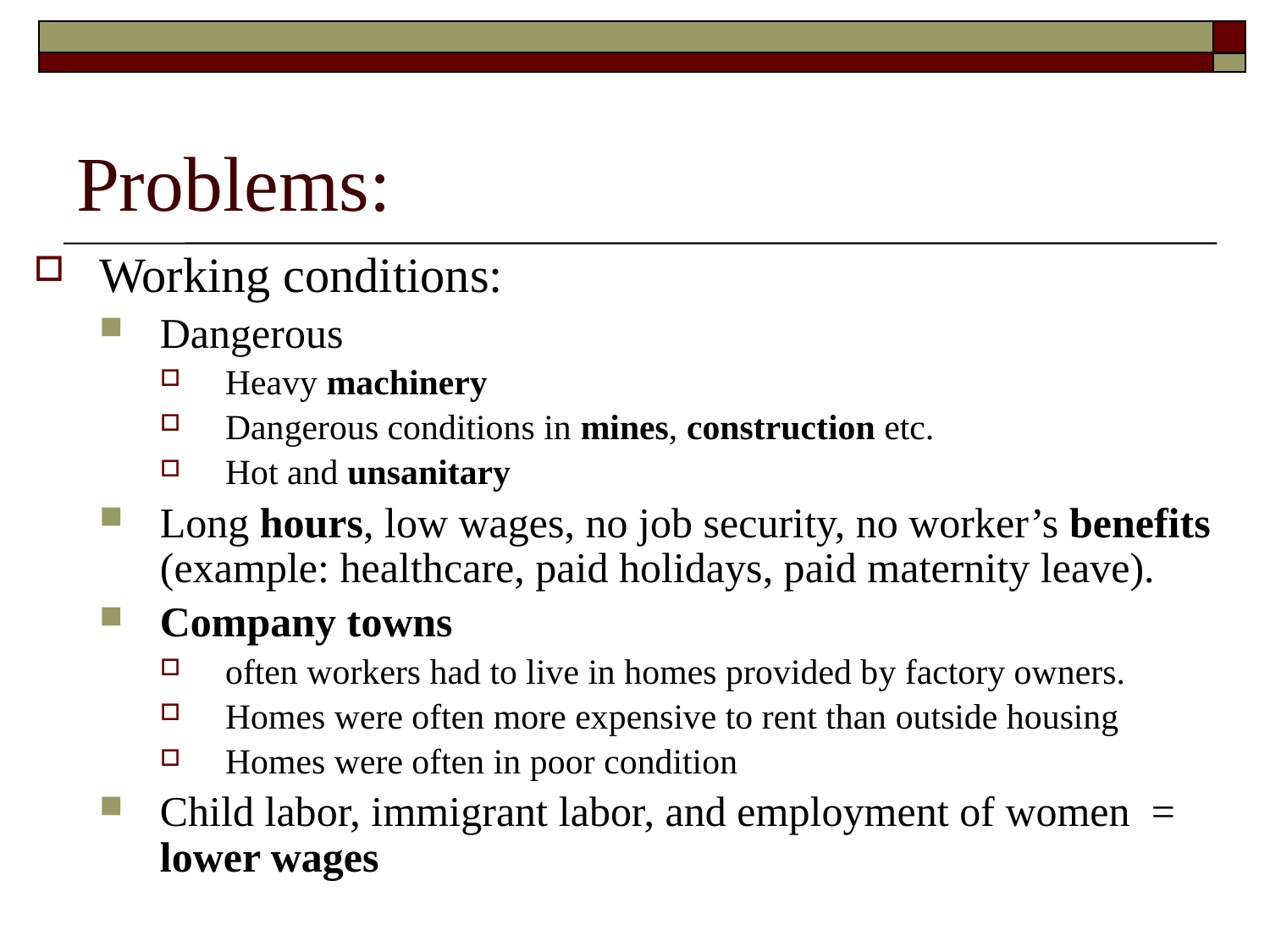

# Problems:
Working conditions:
Dangerous
Heavy machinery
Dangerous conditions in mines, construction etc.
Hot and unsanitary
Long hours, low wages, no job security, no worker’s benefits (example: healthcare, paid holidays, paid maternity leave).
Company towns
often workers had to live in homes provided by factory owners.
Homes were often more expensive to rent than outside housing
Homes were often in poor condition
Child labor, immigrant labor, and employment of women  = lower wages